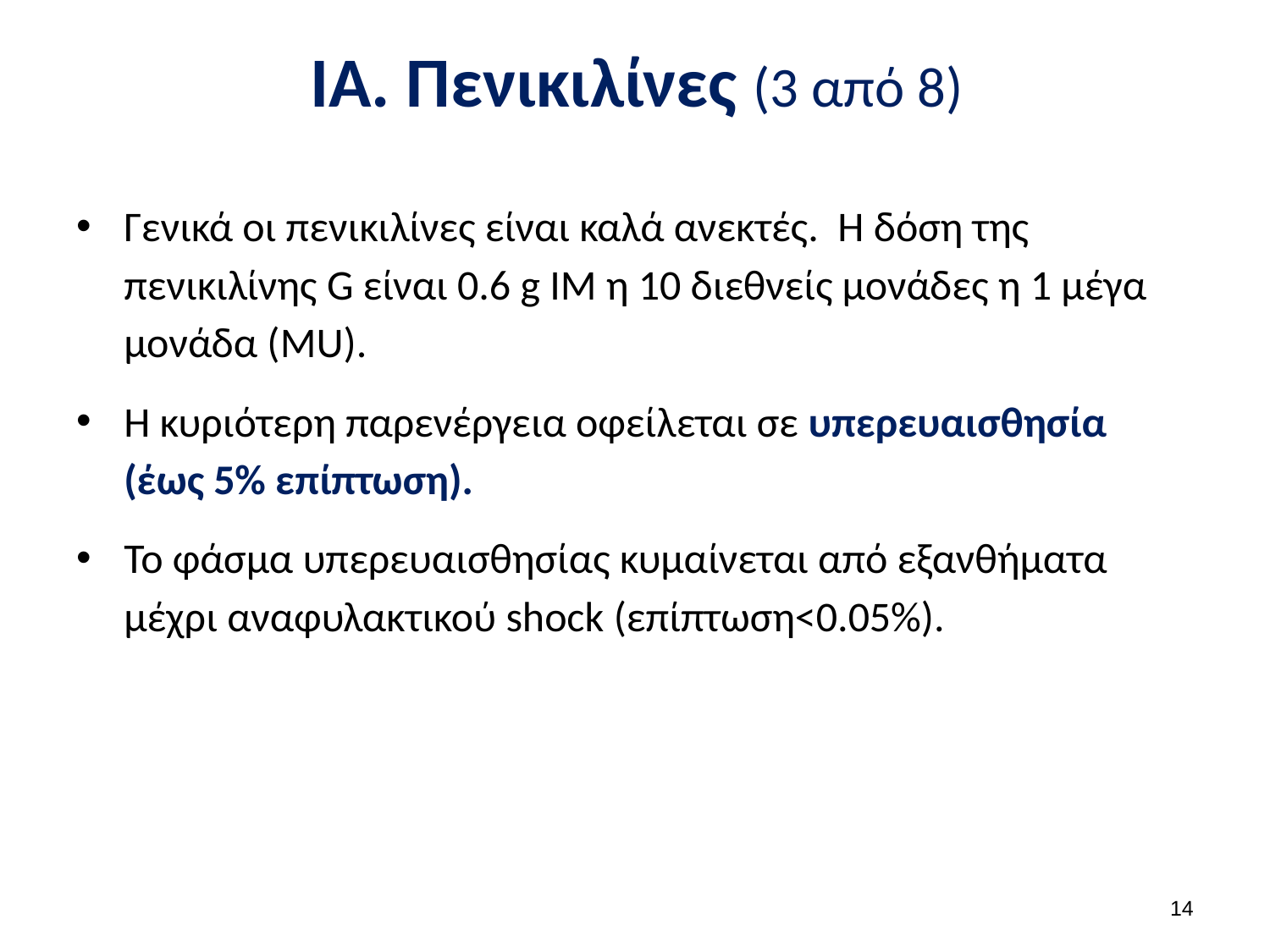

# ΙΑ. Πενικιλίνες (3 από 8)
Γενικά οι πενικιλίνες είναι καλά ανεκτές.  Η δόση της πενικιλίνης G είναι 0.6 g ΙΜ η 10 διεθνείς μονάδες η 1 μέγα μονάδα (MU).
Η κυριότερη παρενέργεια οφείλεται σε υπερευαισθησία (έως 5% επίπτωση).
Το φάσμα υπερευαισθησίας κυμαίνεται από εξανθήματα μέχρι αναφυλακτικού shock (επίπτωση<0.05%).
14